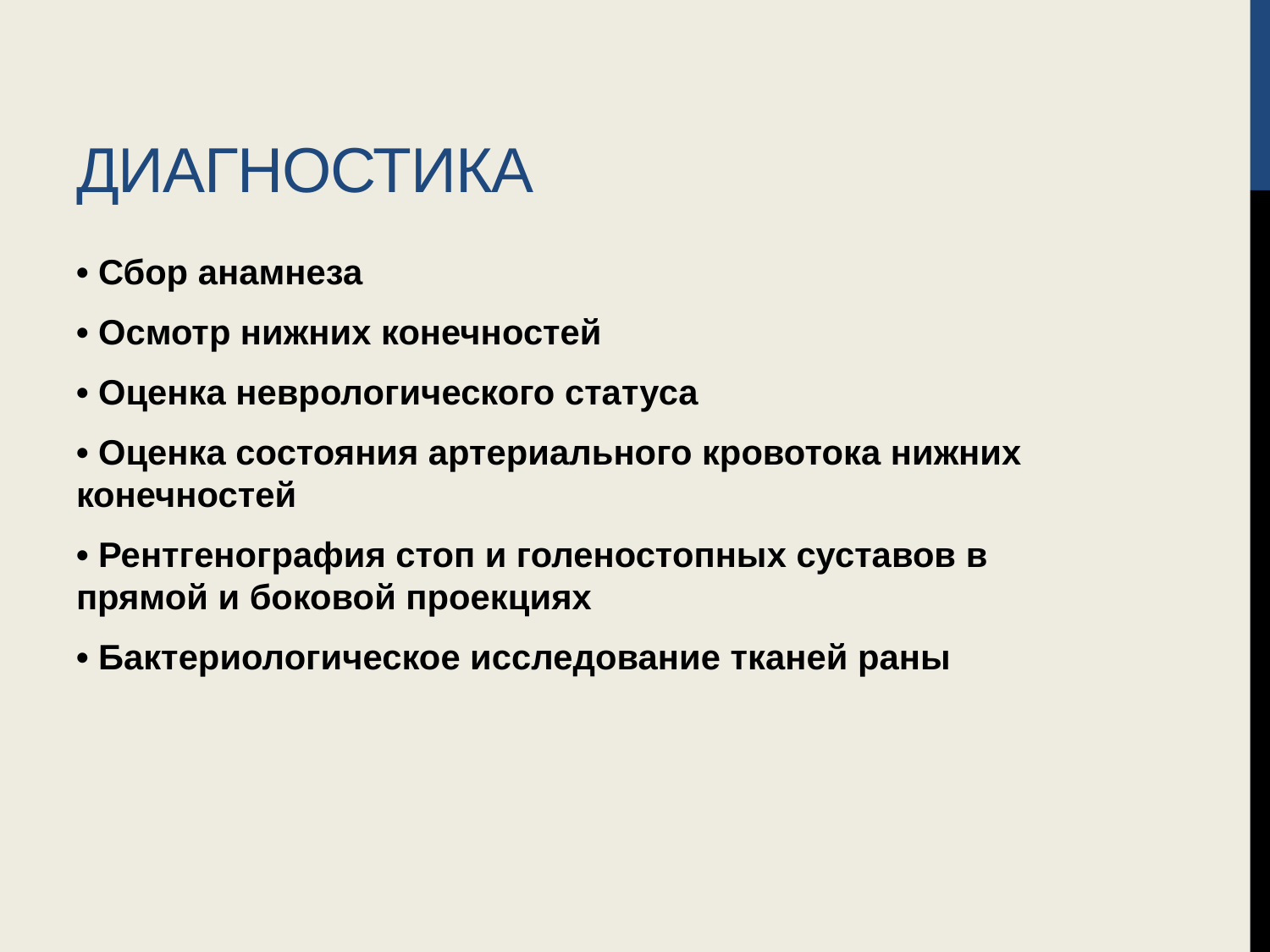

# Диагностика
• Сбор анамнеза
• Осмотр нижних конечностей
• Оценка неврологического статуса
• Оценка состояния артериального кровотока нижних конечностей
• Рентгенография стоп и голеностопных суставов в прямой и боковой проекциях
• Бактериологическое исследование тканей раны